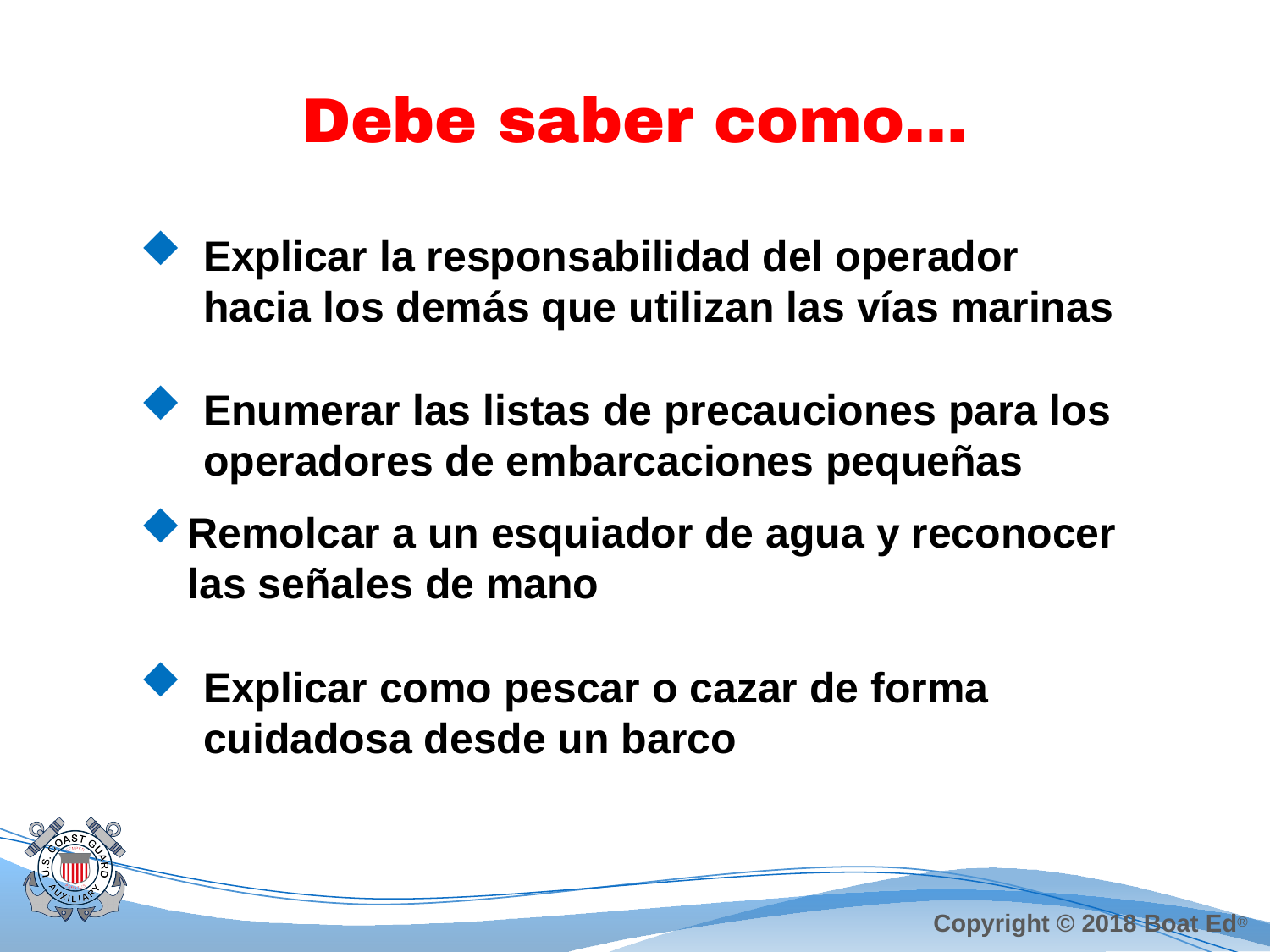

# Debe saber como…
Explicar la responsabilidad del operador hacia los demás que utilizan las vías marinas
Enumerar las listas de precauciones para los operadores de embarcaciones pequeñas
Remolcar a un esquiador de agua y reconocer las señales de mano
Explicar como pescar o cazar de forma cuidadosa desde un barco